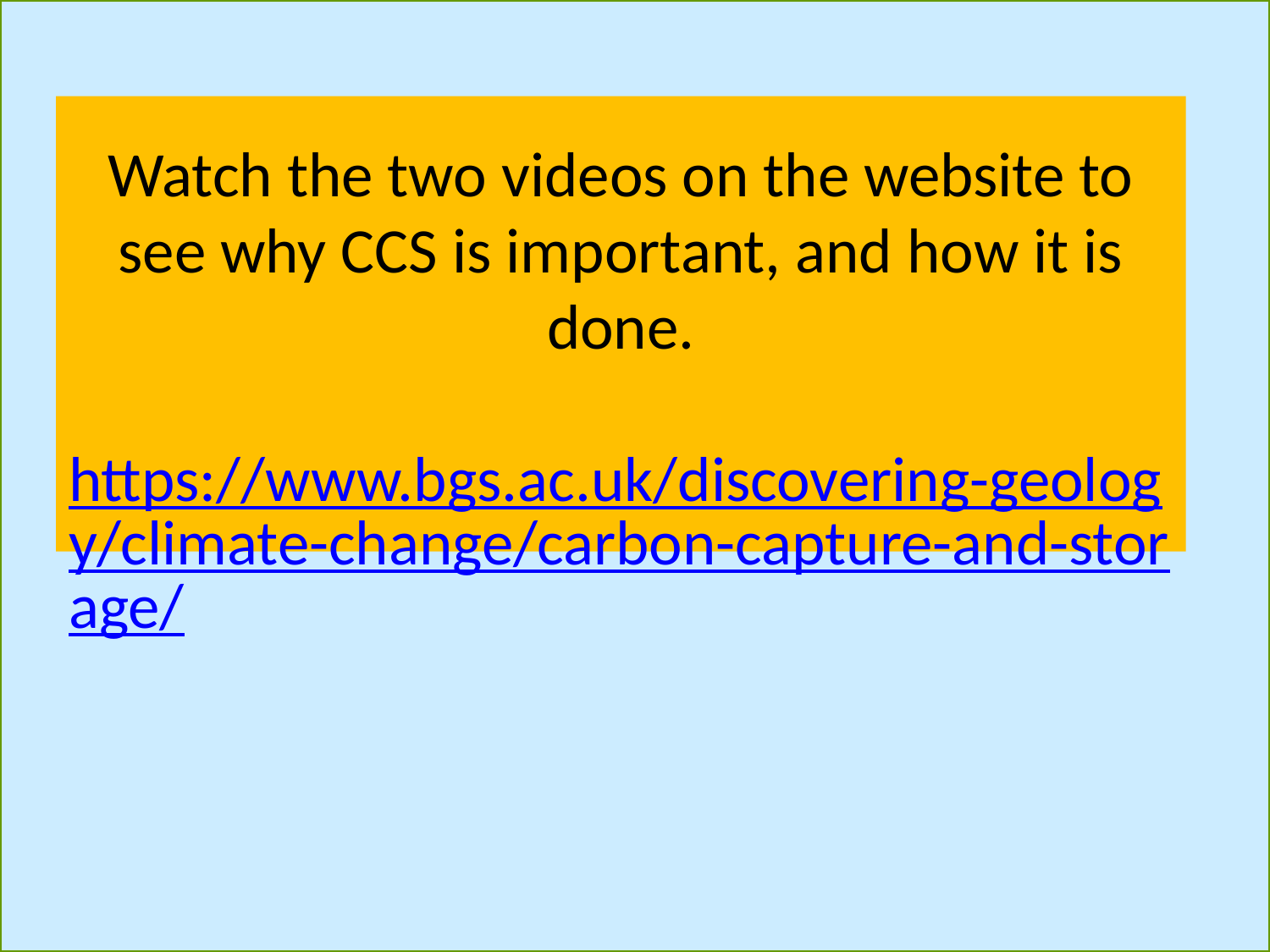

# Watch the two videos on the website to see why CCS is important, and how it is done. https://www.bgs.ac.uk/discovering-geology/climate-change/carbon-capture-and-storage/